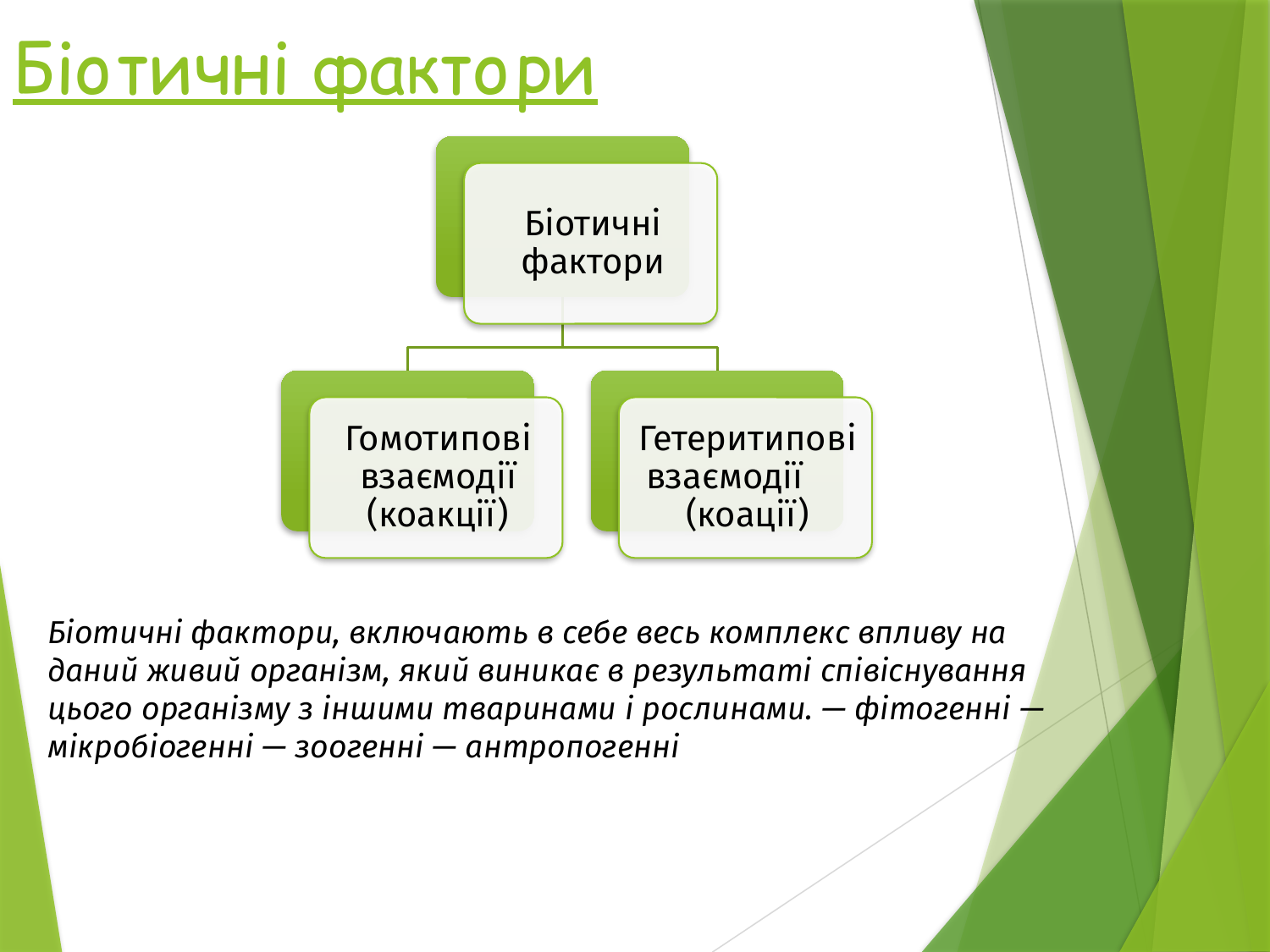

# Біотичні фактори
Біотичні фактори
Гомотипові взаємодії (коакції)
Гетеритипові взаємодії      (коації)
Біотичні фактори, включають в себе весь комплекс впливу на даний живий організм, який виникає в результаті співіснування цього організму з іншими тваринами і рослинами. — фітогенні — мікробіогенні — зоогенні — антропогенні